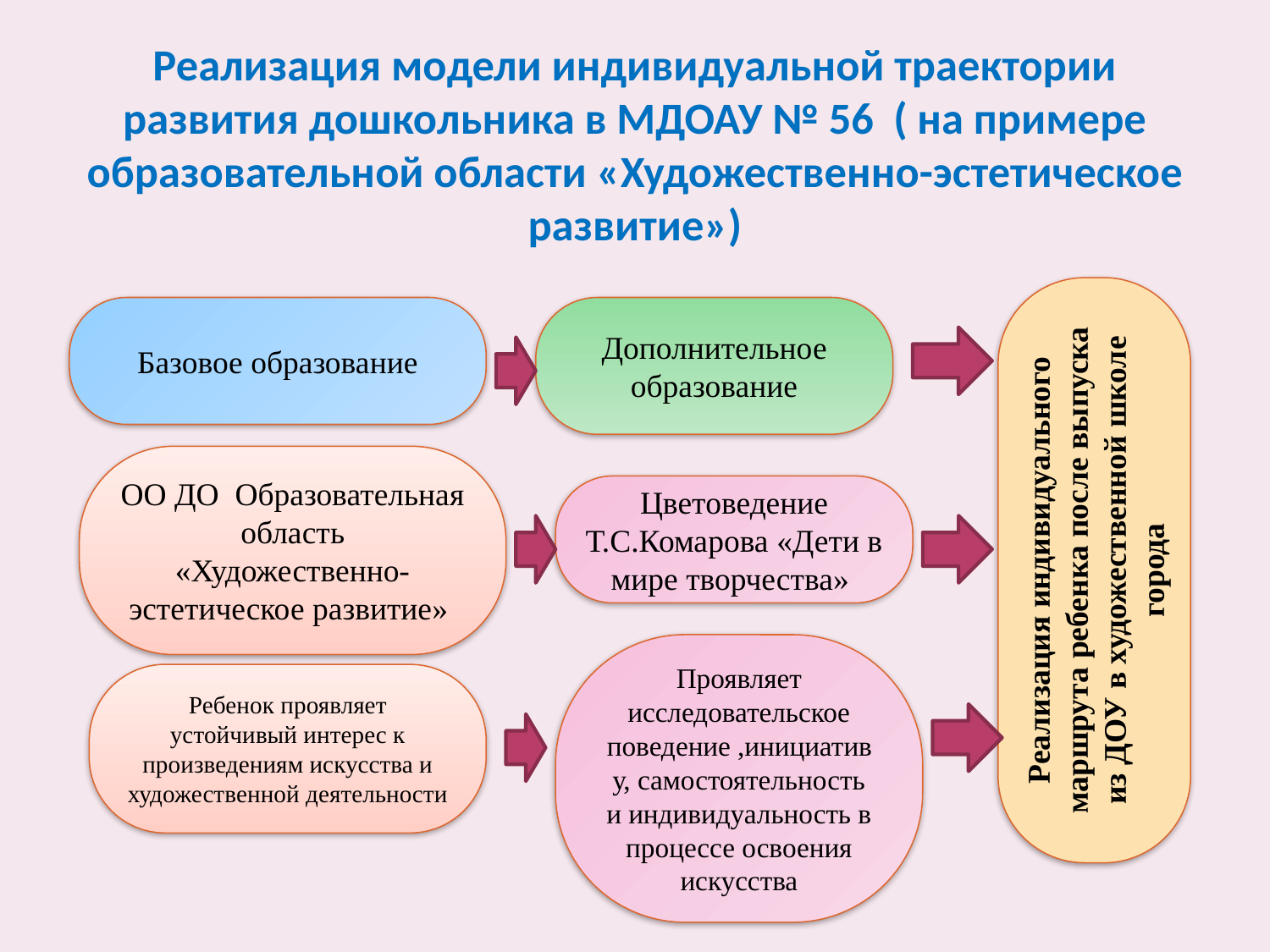

# Реализация модели индивидуальной траектории развития дошкольника в МДОАУ № 56  ( на примере образовательной области «Художественно-эстетическое развитие»)
Базовое образование
Дополнительное образование

ОО ДО  Образовательная область «Художественно-эстетическое развитие»
Реализация индивидуального маршрута ребенка после выпуска из ДОУ в художественной школе города
Цветоведение
Т.С.Комарова «Дети в мире творчества»

Проявляет исследовательское поведение ,инициативу, самостоятельность и индивидуальность в процессе освоения искусства
Ребенок проявляет устойчивый интерес к произведениям искусства и художественной деятельности